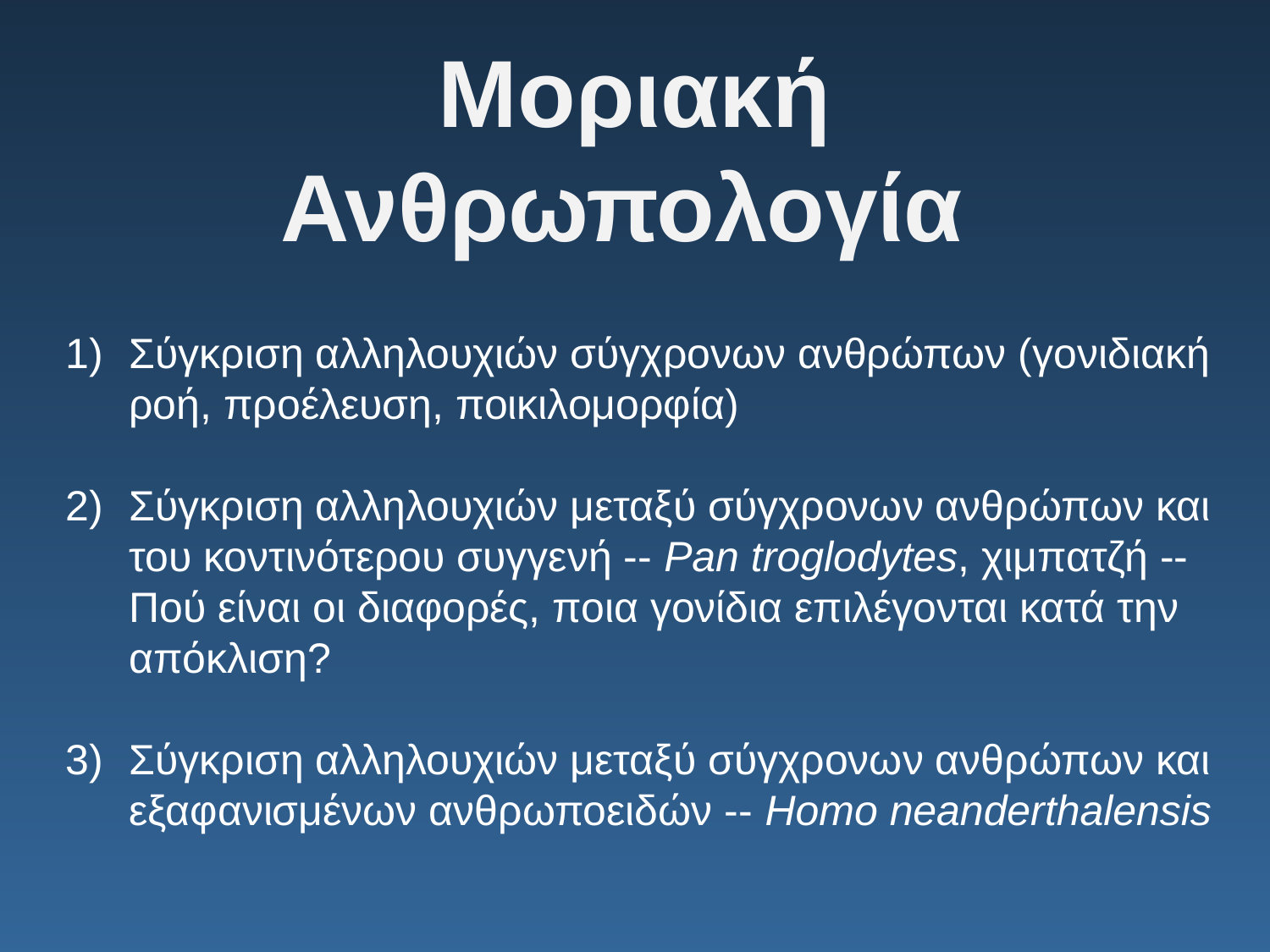

# Μοριακή Ανθρωπολογία
Σύγκριση αλληλουχιών σύγχρονων ανθρώπων (γονιδιακή ροή, προέλευση, ποικιλομορφία)

Σύγκριση αλληλουχιών μεταξύ σύγχρονων ανθρώπων και του κοντινότερου συγγενή -- Pan troglodytes, χιμπατζή -- Πού είναι οι διαφορές, ποια γονίδια επιλέγονται κατά την απόκλιση?

Σύγκριση αλληλουχιών μεταξύ σύγχρονων ανθρώπων και εξαφανισμένων ανθρωποειδών -- Homo neanderthalensis